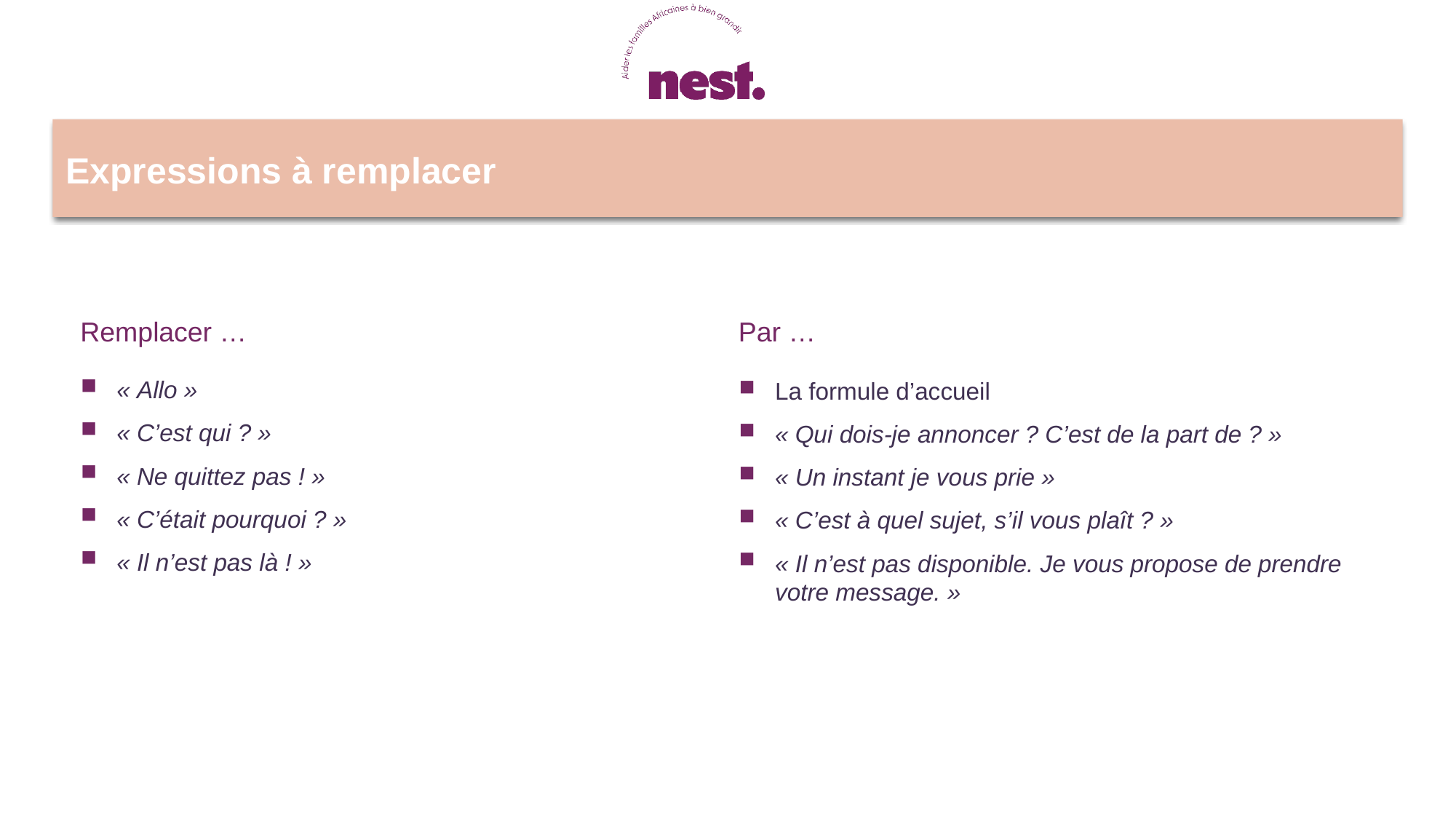

# Expressions à remplacer
Par …
Remplacer …
« Allo »
« C’est qui ? »
« Ne quittez pas ! »
« C’était pourquoi ? »
« Il n’est pas là ! »
La formule d’accueil
« Qui dois-je annoncer ? C’est de la part de ? »
« Un instant je vous prie »
« C’est à quel sujet, s’il vous plaît ? »
« Il n’est pas disponible. Je vous propose de prendre votre message. »